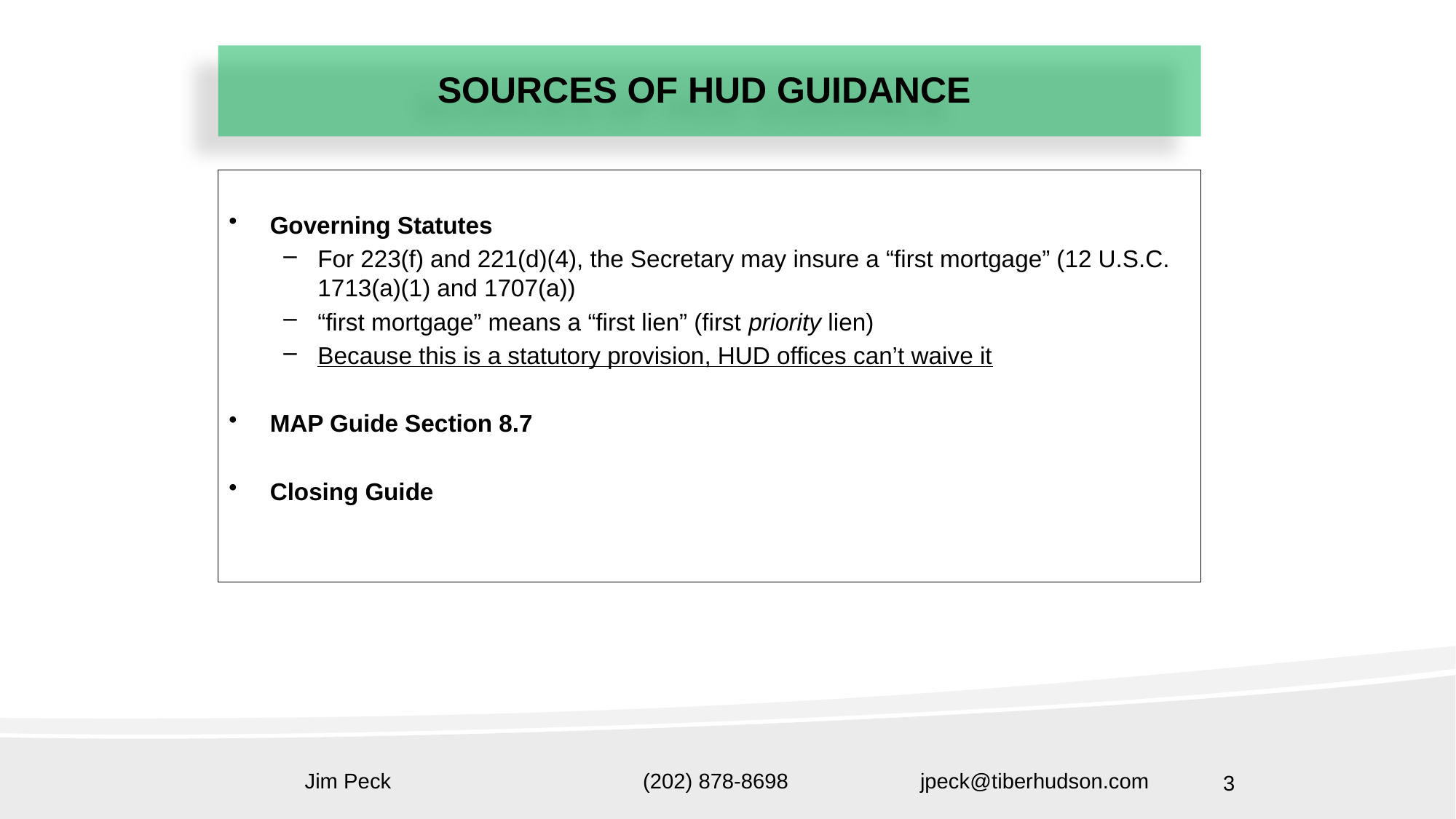

SOURCES OF HUD GUIDANCE

Governing Statutes
For 223(f) and 221(d)(4), the Secretary may insure a “first mortgage” (12 U.S.C. 1713(a)(1) and 1707(a))
“first mortgage” means a “first lien” (first priority lien)
Because this is a statutory provision, HUD offices can’t waive it

MAP Guide Section 8.7

Closing Guide

Jim Peck                                          (202) 878-8698                      jpeck@tiberhudson.com
3